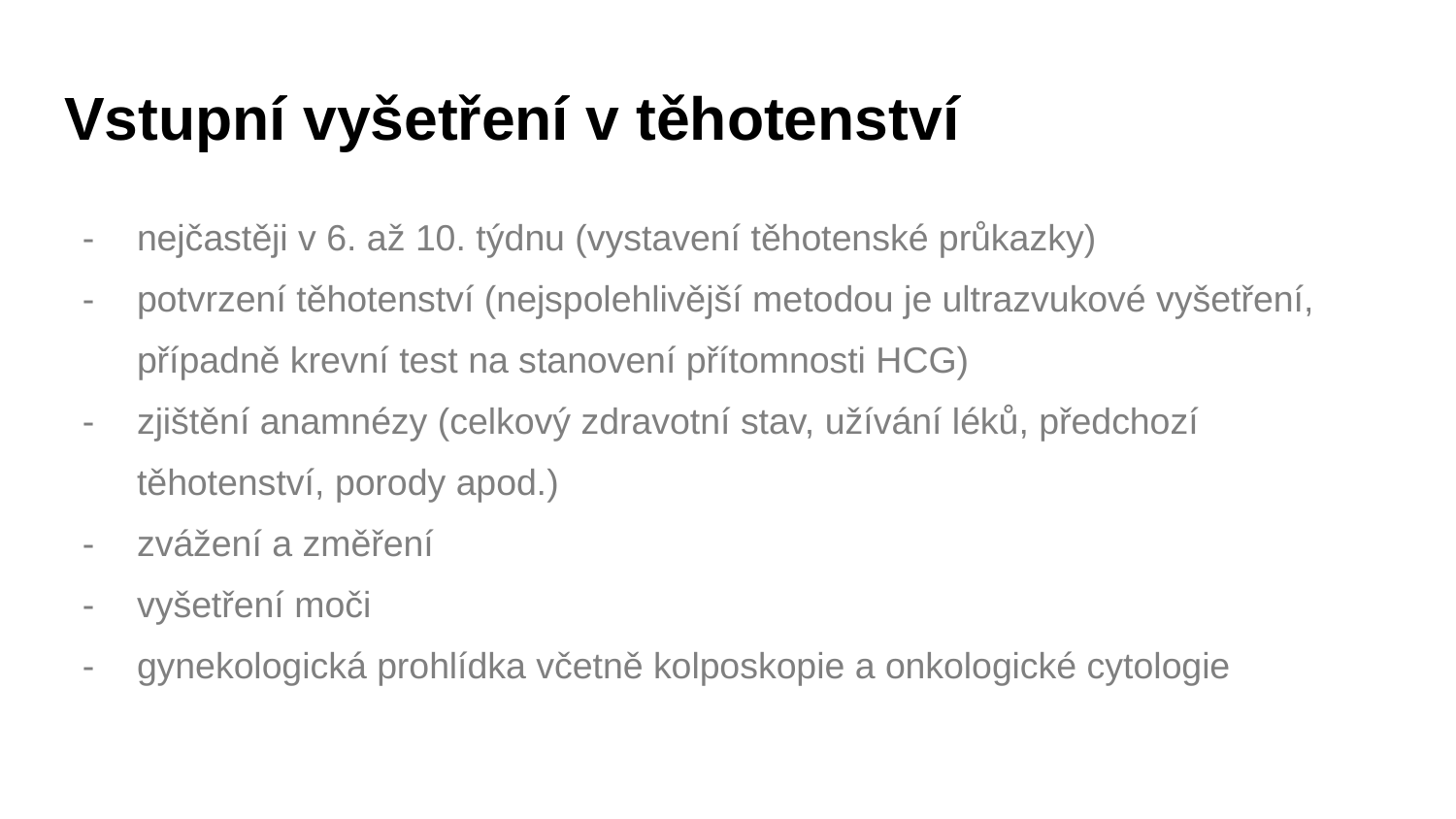

# Vstupní vyšetření v těhotenství
nejčastěji v 6. až 10. týdnu (vystavení těhotenské průkazky)
potvrzení těhotenství (nejspolehlivější metodou je ultrazvukové vyšetření, případně krevní test na stanovení přítomnosti HCG)
zjištění anamnézy (celkový zdravotní stav, užívání léků, předchozí těhotenství, porody apod.)
zvážení a změření
vyšetření moči
gynekologická prohlídka včetně kolposkopie a onkologické cytologie